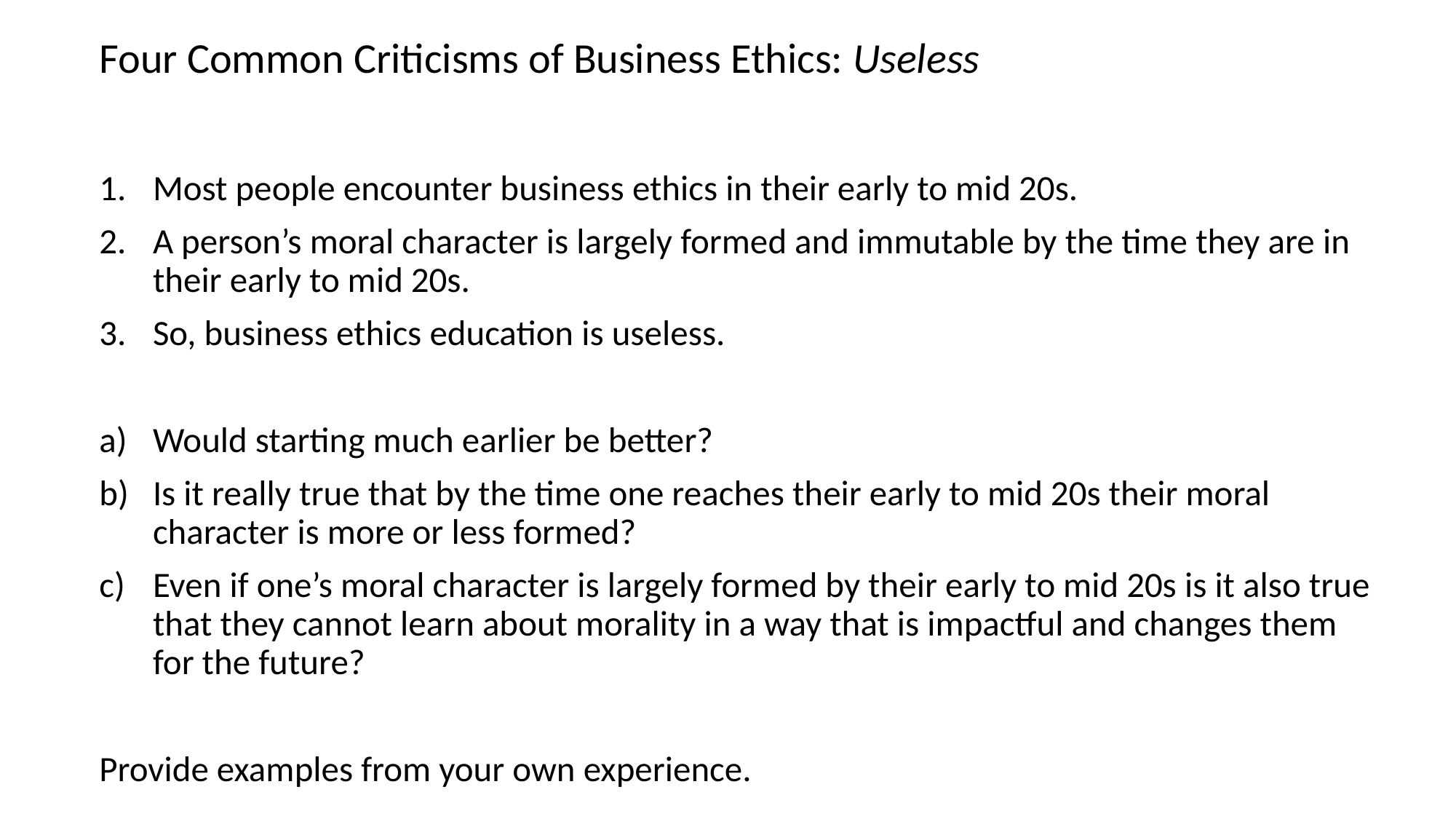

# Four Common Criticisms of Business Ethics: Useless

Most people encounter business ethics in their early to mid 20s.
A person’s moral character is largely formed and immutable by the time they are in their early to mid 20s.
So, business ethics education is useless.

Would starting much earlier be better?
Is it really true that by the time one reaches their early to mid 20s their moral character is more or less formed?
Even if one’s moral character is largely formed by their early to mid 20s is it also true that they cannot learn about morality in a way that is impactful and changes them for the future?

Provide examples from your own experience.